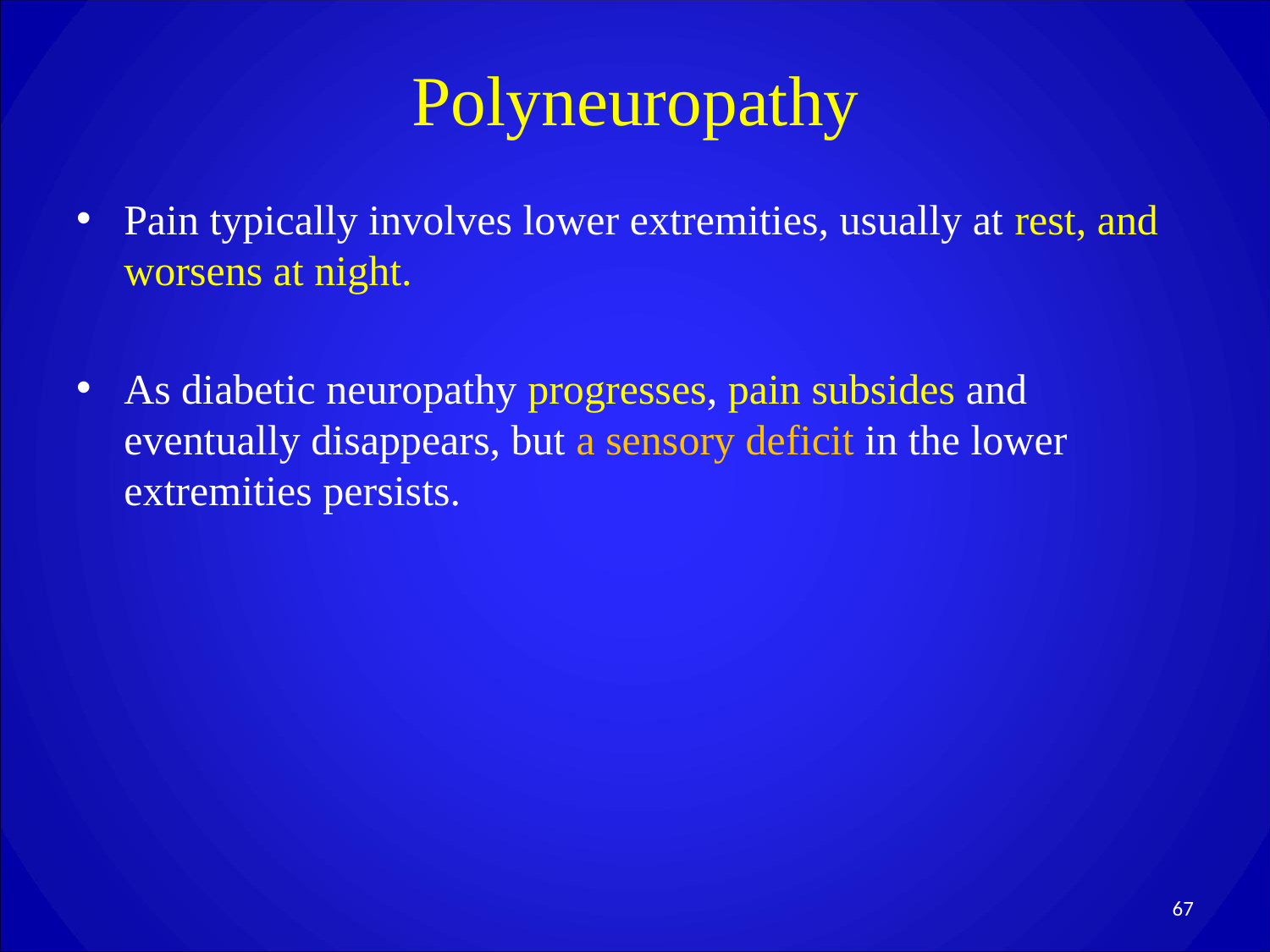

# Polyneuropathy
Pain typically involves lower extremities, usually at rest, and worsens at night.

As diabetic neuropathy progresses, pain subsides and eventually disappears, but a sensory deficit in the lower extremities persists.

67